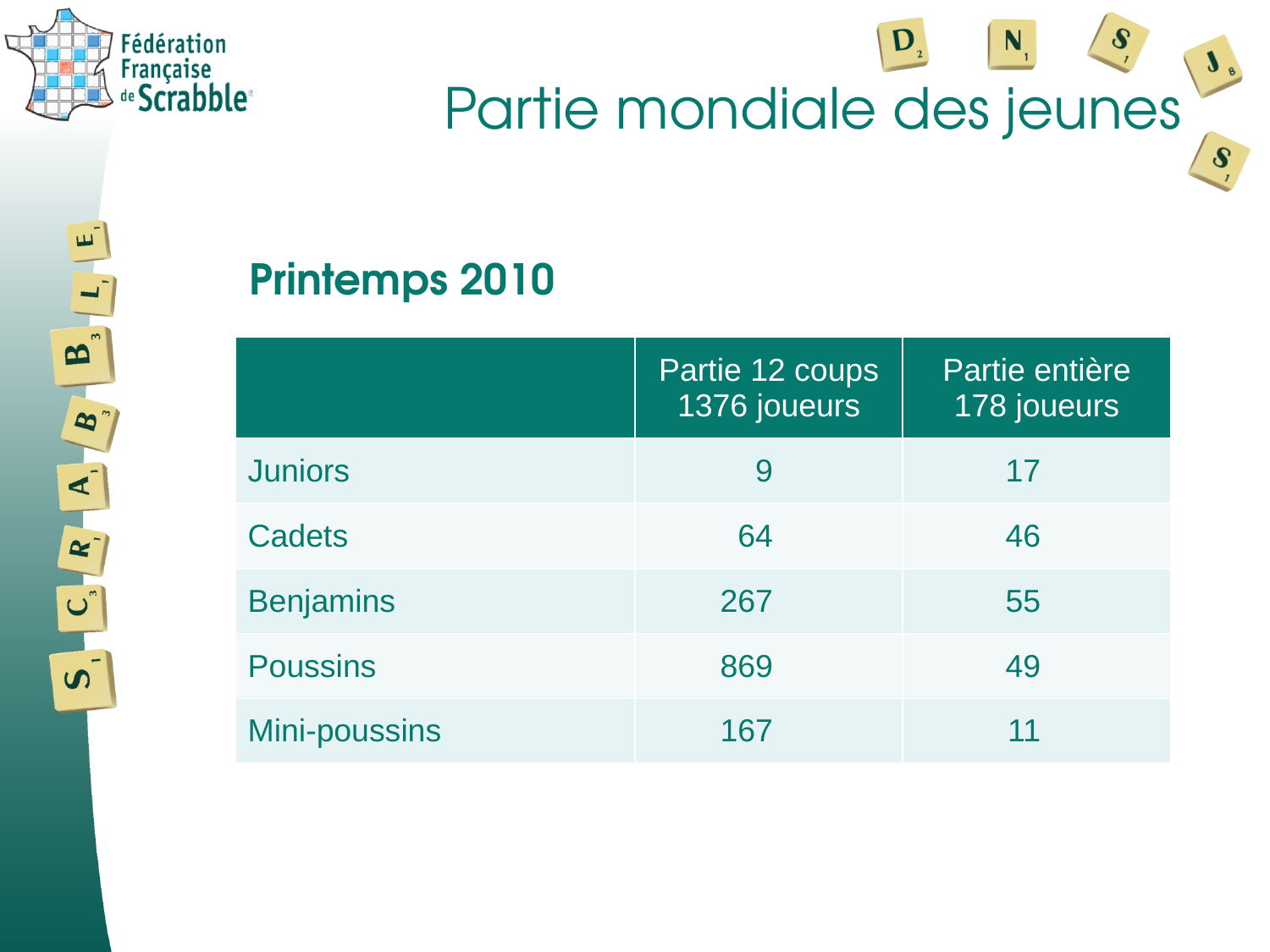

# Partie mondiale des jeunes
Printemps 2010
|  | Partie 12 coups 1376 joueurs | Partie entière 178 joueurs |
| --- | --- | --- |
| Juniors | 9 | 17 |
| Cadets | 64 | 46 |
| Benjamins | 267 | 55 |
| Poussins | 869 | 49 |
| Mini-poussins | 167 | 11 |